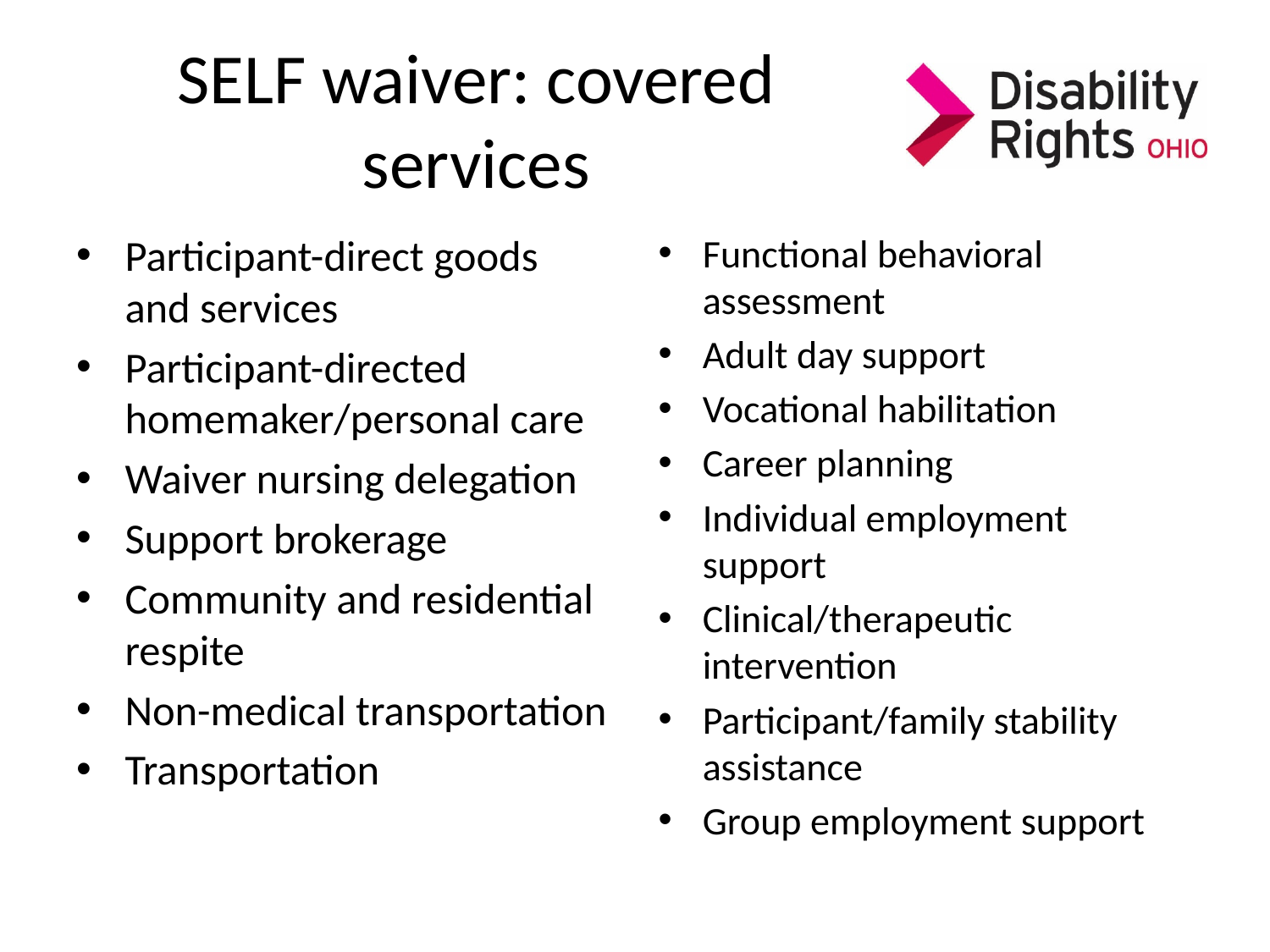

# SELF waiver: covered services
Participant-direct goods and services
Participant-directed homemaker/personal care
Waiver nursing delegation
Support brokerage
Community and residential respite
Non-medical transportation
Transportation

Functional behavioral assessment
Adult day support
Vocational habilitation
Career planning
Individual employment support
Clinical/therapeutic intervention
Participant/family stability assistance
Group employment support